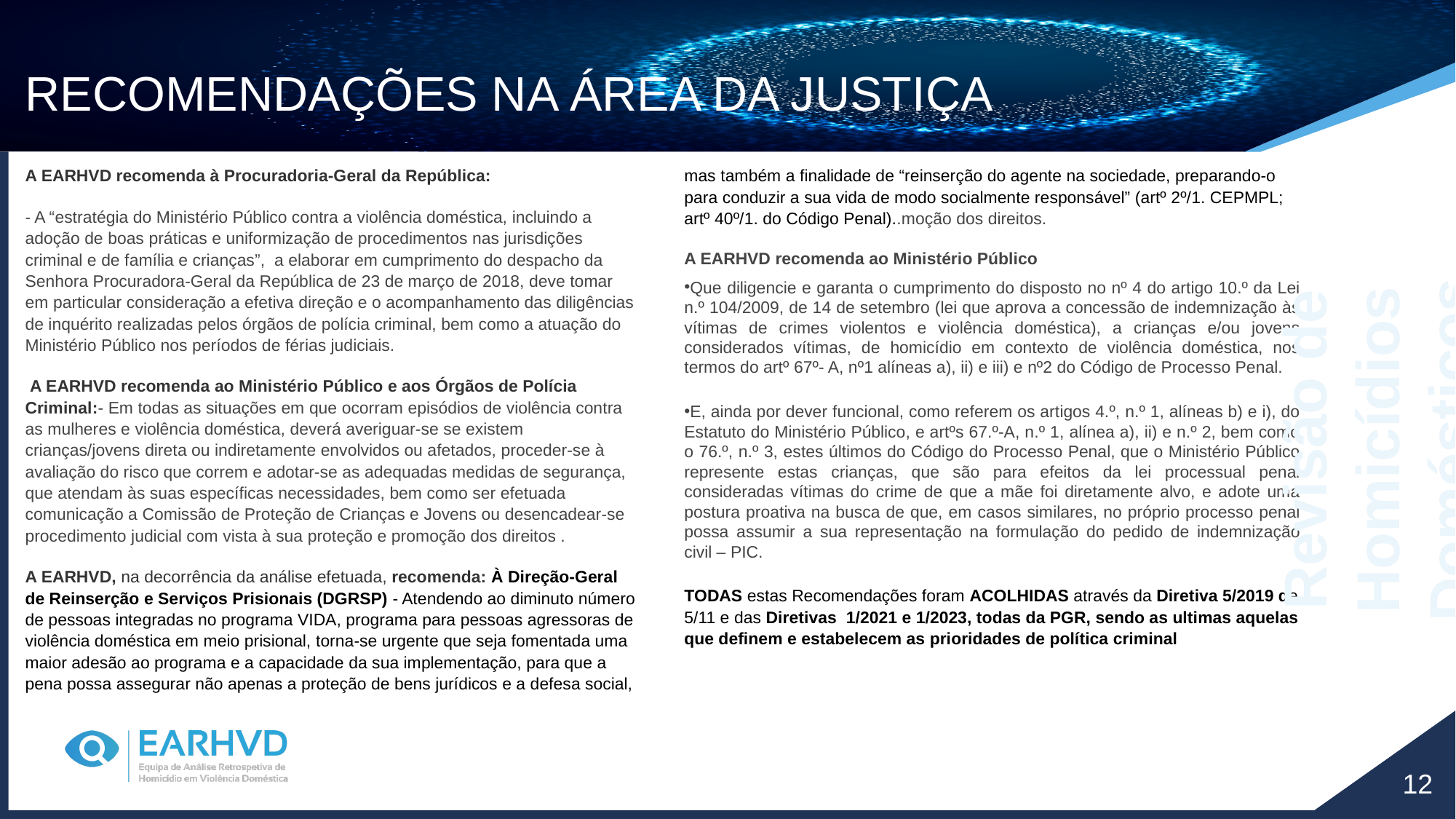

Recomendações na área da JustiÇa
A EARHVD recomenda à Procuradoria-Geral da República:
- A “estratégia do Ministério Público contra a violência doméstica, incluindo a adoção de boas práticas e uniformização de procedimentos nas jurisdições criminal e de família e crianças”,  a elaborar em cumprimento do despacho da Senhora Procuradora-Geral da República de 23 de março de 2018, deve tomar em particular consideração a efetiva direção e o acompanhamento das diligências de inquérito realizadas pelos órgãos de polícia criminal, bem como a atuação do Ministério Público nos períodos de férias judiciais.
 A EARHVD recomenda ao Ministério Público e aos Órgãos de Polícia Criminal:- Em todas as situações em que ocorram episódios de violência contra as mulheres e violência doméstica, deverá averiguar-se se existem crianças/jovens direta ou indiretamente envolvidos ou afetados, proceder-se à avaliação do risco que correm e adotar-se as adequadas medidas de segurança, que atendam às suas específicas necessidades, bem como ser efetuada comunicação a Comissão de Proteção de Crianças e Jovens ou desencadear-se procedimento judicial com vista à sua proteção e promoção dos direitos .
A EARHVD, na decorrência da análise efetuada, recomenda: À Direção-Geral de Reinserção e Serviços Prisionais (DGRSP) - Atendendo ao diminuto número de pessoas integradas no programa VIDA, programa para pessoas agressoras de violência doméstica em meio prisional, torna-se urgente que seja fomentada uma maior adesão ao programa e a capacidade da sua implementação, para que a pena possa assegurar não apenas a proteção de bens jurídicos e a defesa social, mas também a finalidade de “reinserção do agente na sociedade, preparando-o para conduzir a sua vida de modo socialmente responsável” (artº 2º/1. CEPMPL; artº 40º/1. do Código Penal)..moção dos direitos.
A EARHVD recomenda ao Ministério Público
Que diligencie e garanta o cumprimento do disposto no nº 4 do artigo 10.º da Lei n.º 104/2009, de 14 de setembro (lei que aprova a concessão de indemnização às vítimas de crimes violentos e violência doméstica), a crianças e/ou jovens considerados vítimas, de homicídio em contexto de violência doméstica, nos termos do artº 67º- A, nº1 alíneas a), ii) e iii) e nº2 do Código de Processo Penal.
​E, ainda por dever funcional, como referem os artigos 4.º, n.º 1, alíneas b) e i), do Estatuto do Ministério Público, e artºs 67.º-A, n.º 1, alínea a), ii) e n.º 2, bem como o 76.º, n.º 3, estes últimos do Código do Processo Penal, que o Ministério Público represente estas crianças, que são para efeitos da lei processual penal consideradas vítimas do crime de que a mãe foi diretamente alvo, e adote uma postura proativa na busca de que, em casos similares, no próprio processo penal possa assumir a sua representação na formulação do pedido de indemnização civil – PIC.
TODAS estas Recomendações foram ACOLHIDAS através da Diretiva 5/2019 de 5/11 e das Diretivas  1/2021 e 1/2023, todas da PGR, sendo as ultimas aquelas que definem e estabelecem as prioridades de política criminal
Revisão de Homicídios Domésticos